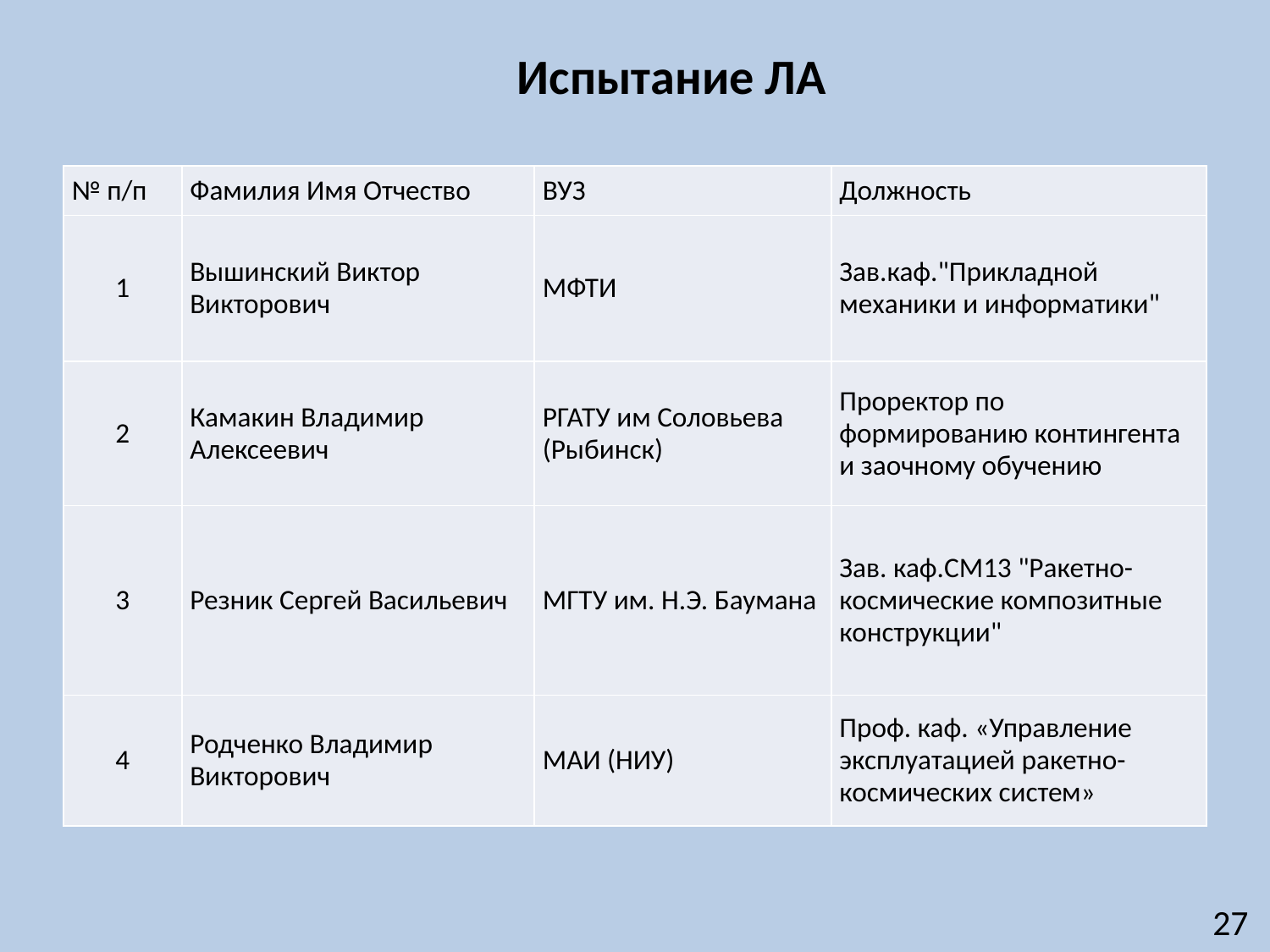

Испытание ЛА
| № п/п | Фамилия Имя Отчество | ВУЗ | Должность |
| --- | --- | --- | --- |
| 1 | Вышинский Виктор Викторович | МФТИ | Зав.каф."Прикладной механики и информатики" |
| 2 | Камакин Владимир Алексеевич | РГАТУ им Соловьева (Рыбинск) | Проректор по формированию контингента и заочному обучению |
| 3 | Резник Сергей Васильевич | МГТУ им. Н.Э. Баумана | Зав. каф.СМ13 "Ракетно-космические композитные конструкции" |
| 4 | Родченко Владимир Викторович | МАИ (НИУ) | Проф. каф. «Управление эксплуатацией ракетно-космических систем» |
27